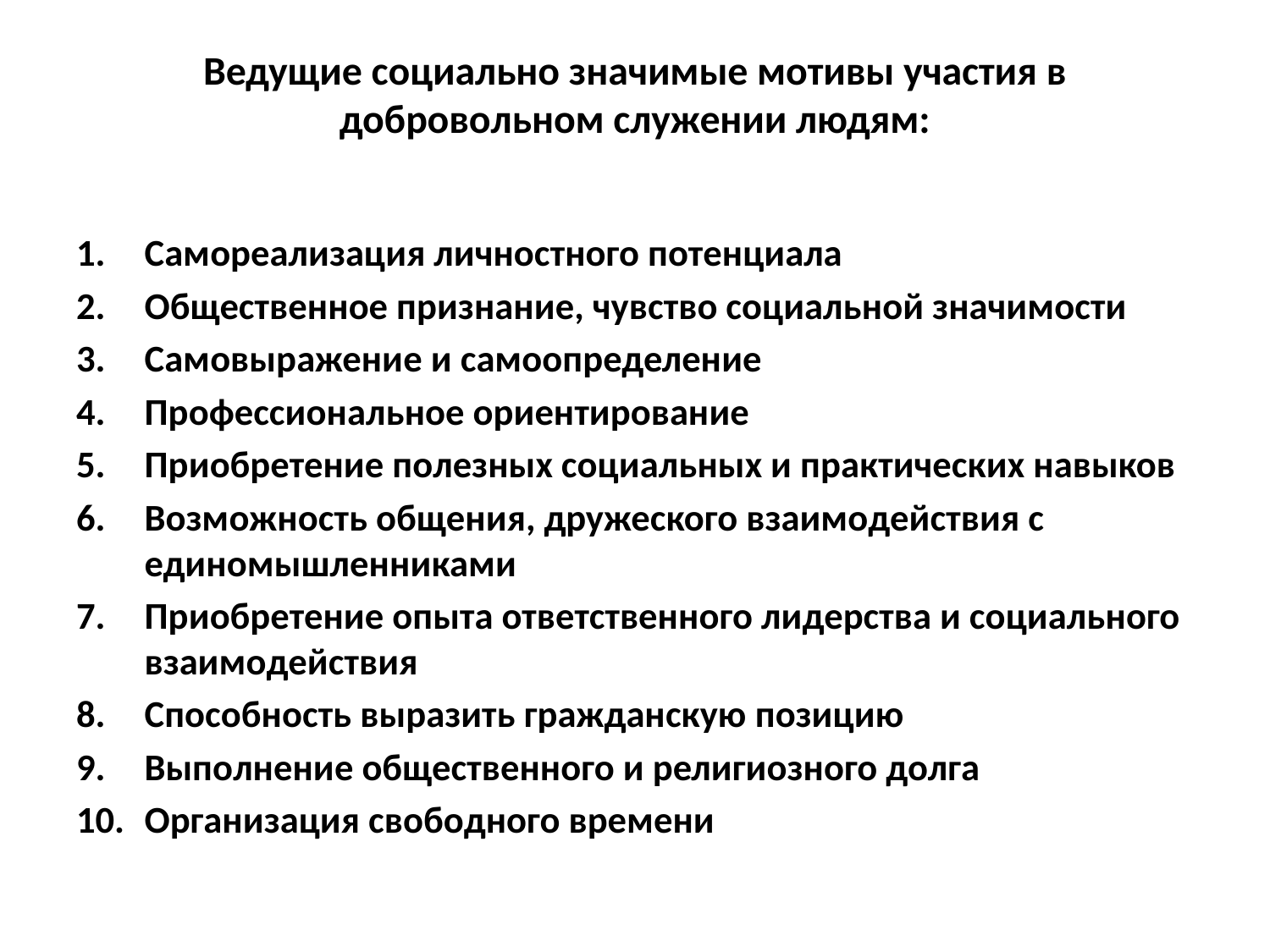

# Ведущие социально значимые мотивы участия в добровольном служении людям:
Самореализация личностного потенциала
Общественное признание, чувство социальной значимости
Самовыражение и самоопределение
Профессиональное ориентирование
Приобретение полезных социальных и практических навыков
Возможность общения, дружеского взаимодействия с единомышленниками
Приобретение опыта ответственного лидерства и социального взаимодействия
Способность выразить гражданскую позицию
Выполнение общественного и религиозного долга
Организация свободного времени